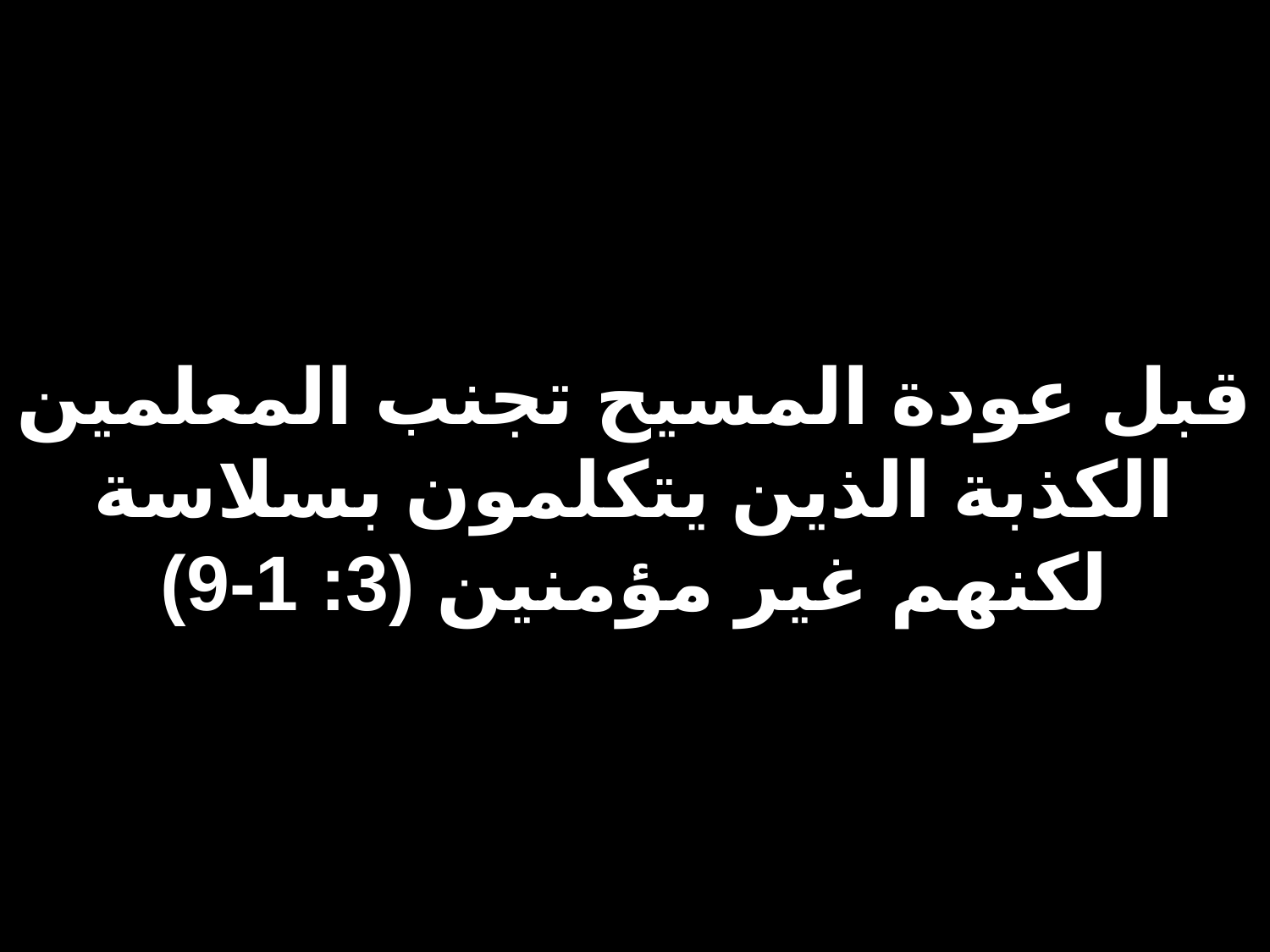

# قبل عودة المسيح تجنب المعلمين الكذبة الذين يتكلمون بسلاسة لكنهم غير مؤمنين (3: 1-9)